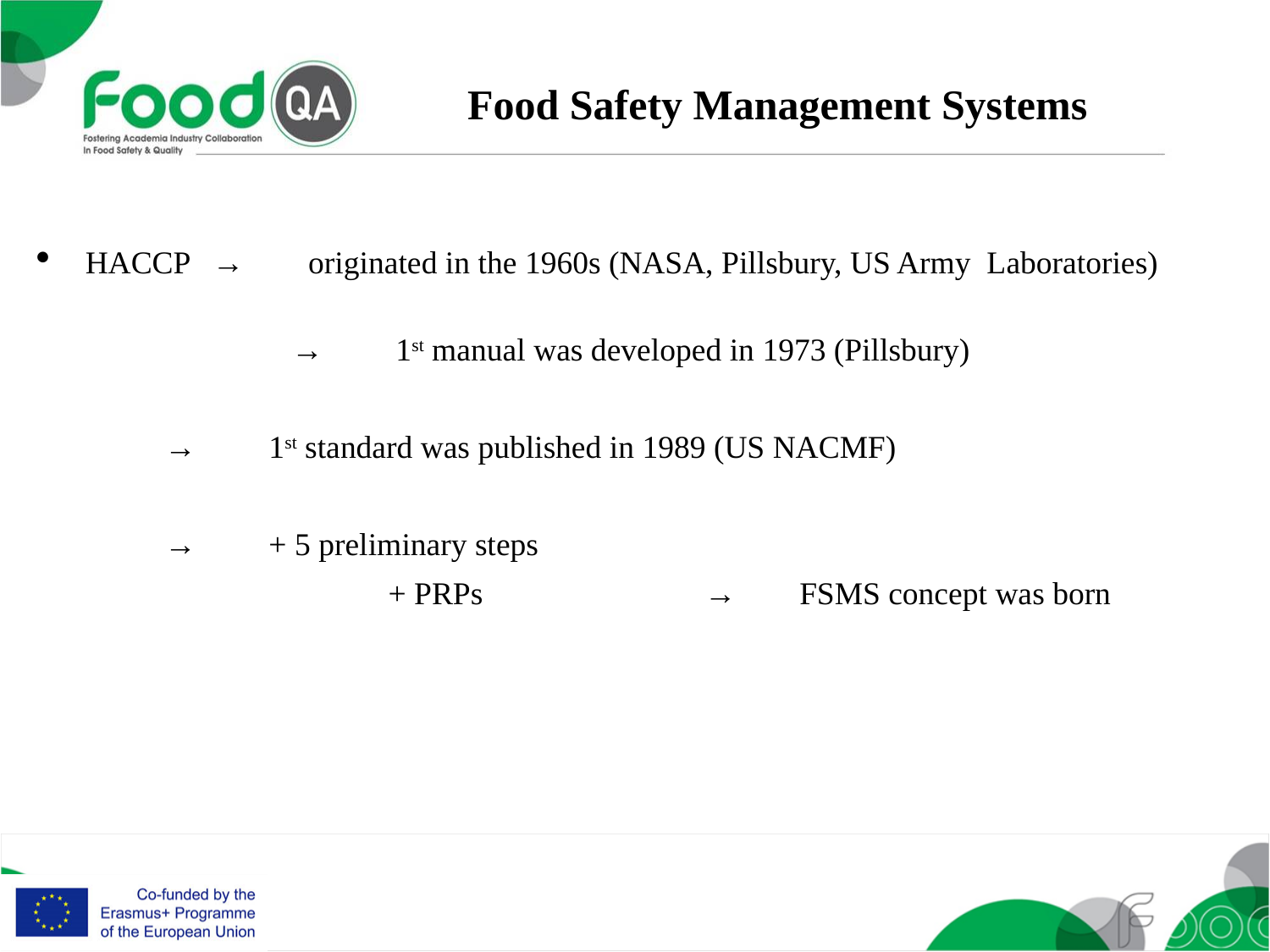

Food Safety Management Systems
HACCP	→        originated in the 1960s (NASA, Pillsbury, US Army  Laboratories)
		→         1st manual was developed in 1973 (Pillsbury)

	→         1st standard was published in 1989 (US NACMF)

	→         + 5 preliminary steps
		            + PRPs		    →	FSMS concept was born